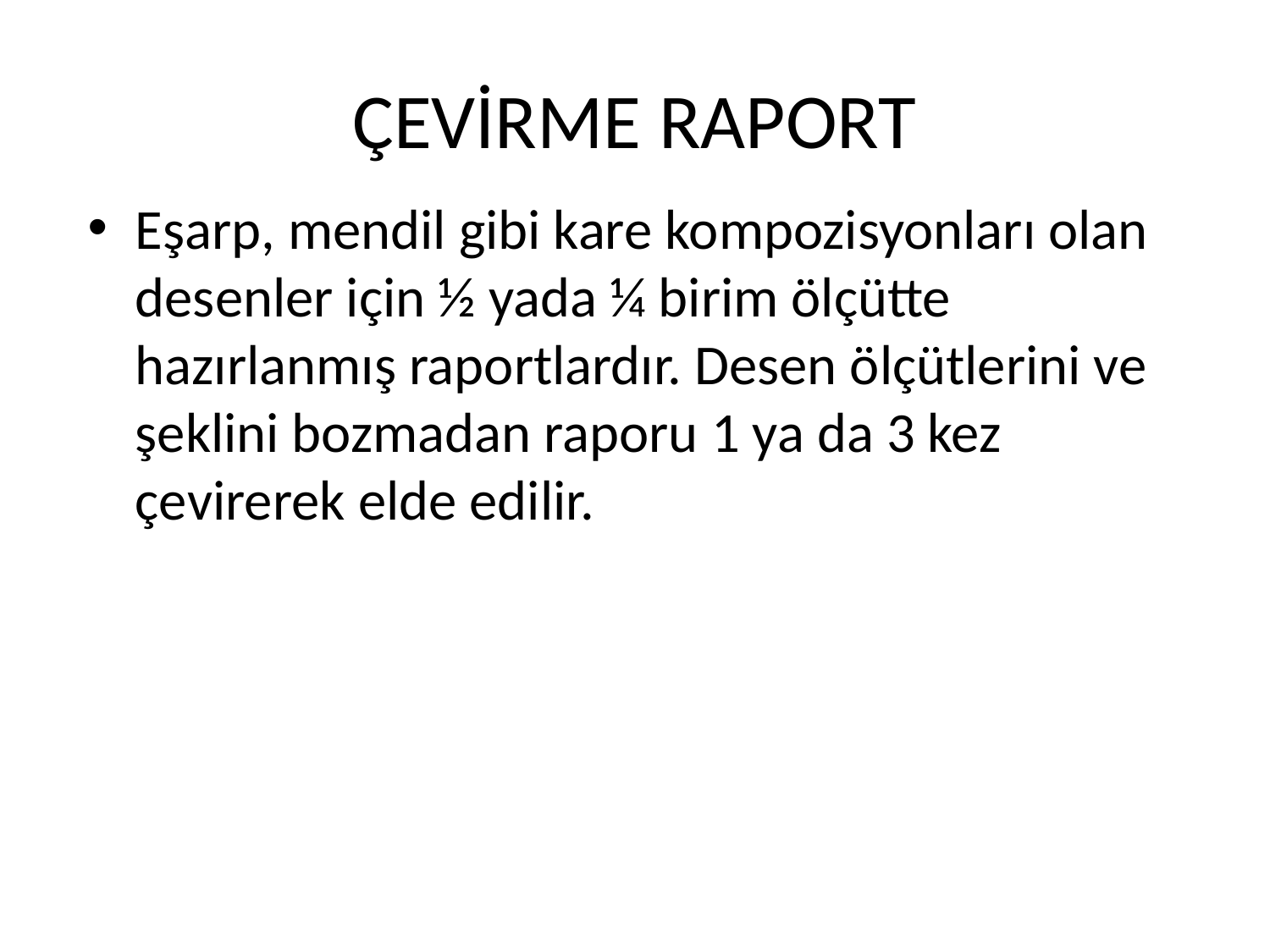

# ÇEVİRME RAPORT
Eşarp, mendil gibi kare kompozisyonları olan desenler için ½ yada ¼ birim ölçütte hazırlanmış raportlardır. Desen ölçütlerini ve şeklini bozmadan raporu 1 ya da 3 kez çevirerek elde edilir.